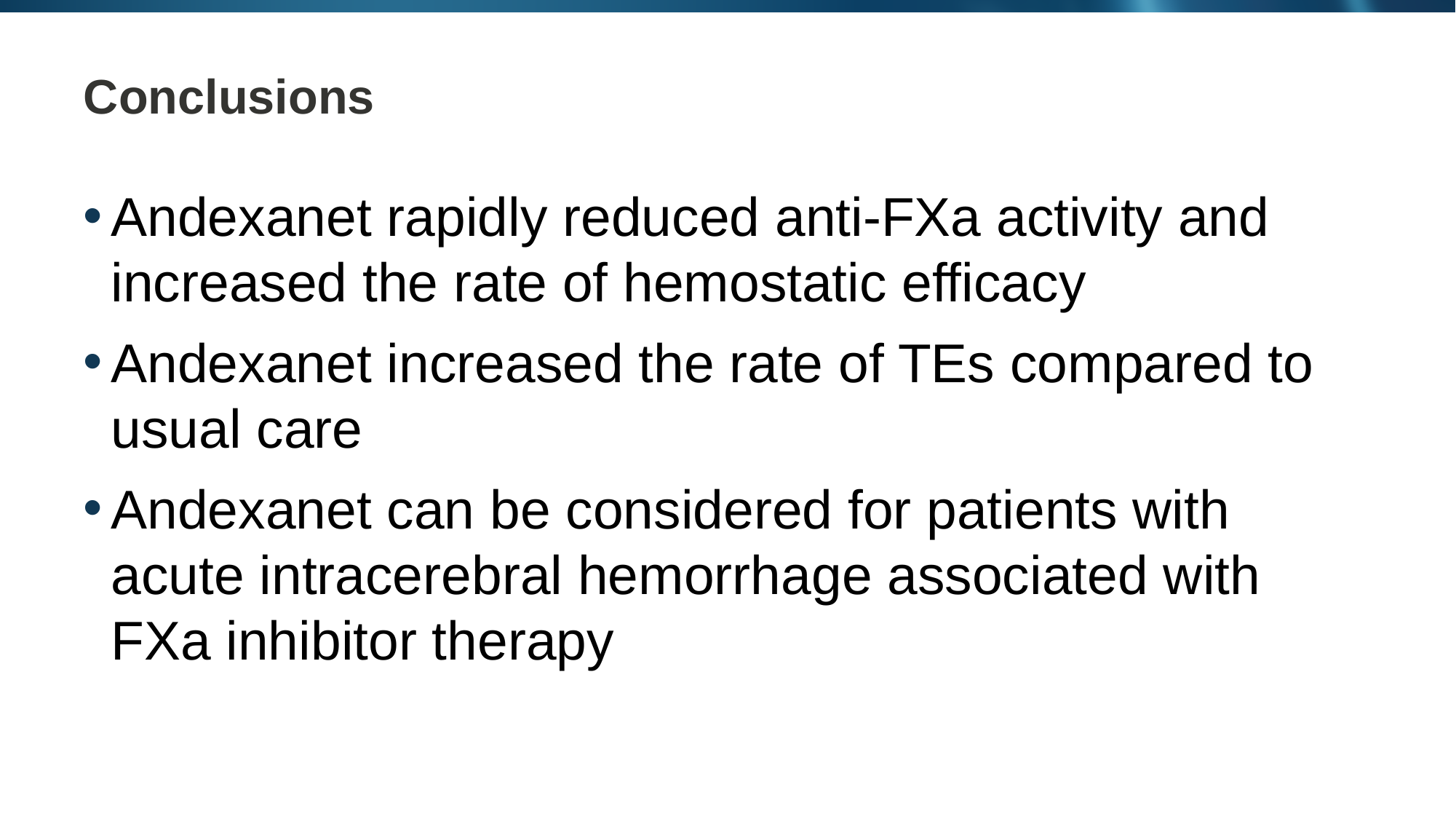

# Conclusions
Andexanet rapidly reduced anti-FXa activity and increased the rate of hemostatic efficacy
Andexanet increased the rate of TEs compared to usual care
Andexanet can be considered for patients with acute intracerebral hemorrhage associated with FXa inhibitor therapy